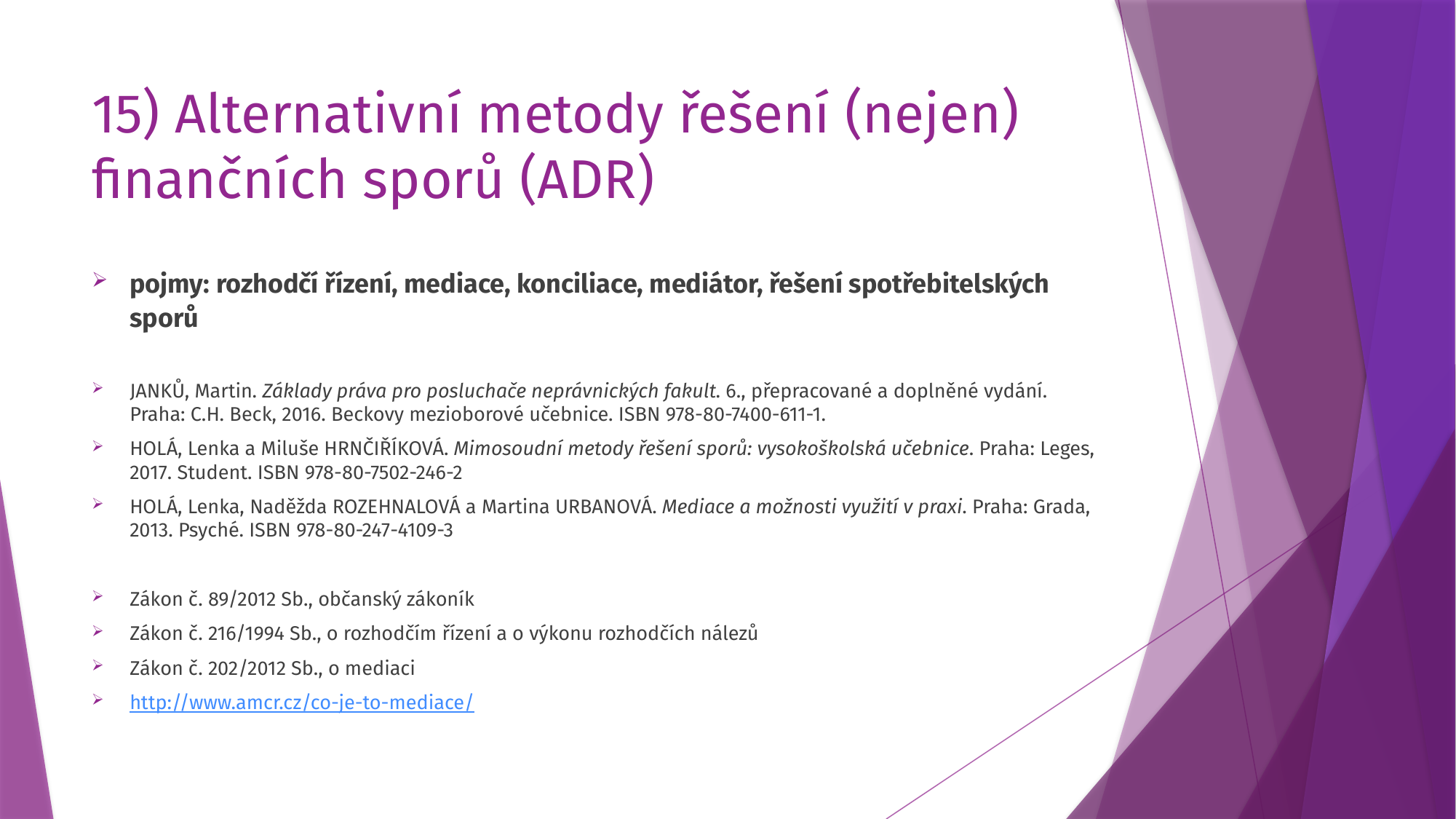

# 15) Alternativní metody řešení (nejen) finančních sporů (ADR)
pojmy: rozhodčí řízení, mediace, konciliace, mediátor, řešení spotřebitelských sporů

JANKŮ, Martin. Základy práva pro posluchače neprávnických fakult. 6., přepracované a doplněné vydání. Praha: C.H. Beck, 2016. Beckovy mezioborové učebnice. ISBN 978-80-7400-611-1.
HOLÁ, Lenka a Miluše HRNČIŘÍKOVÁ. Mimosoudní metody řešení sporů: vysokoškolská učebnice. Praha: Leges, 2017. Student. ISBN 978-80-7502-246-2
HOLÁ, Lenka, Naděžda ROZEHNALOVÁ a Martina URBANOVÁ. Mediace a možnosti využití v praxi. Praha: Grada, 2013. Psyché. ISBN 978-80-247-4109-3

Zákon č. 89/2012 Sb., občanský zákoník
Zákon č. 216/1994 Sb., o rozhodčím řízení a o výkonu rozhodčích nálezů
Zákon č. 202/2012 Sb., o mediaci
http://www.amcr.cz/co-je-to-mediace/